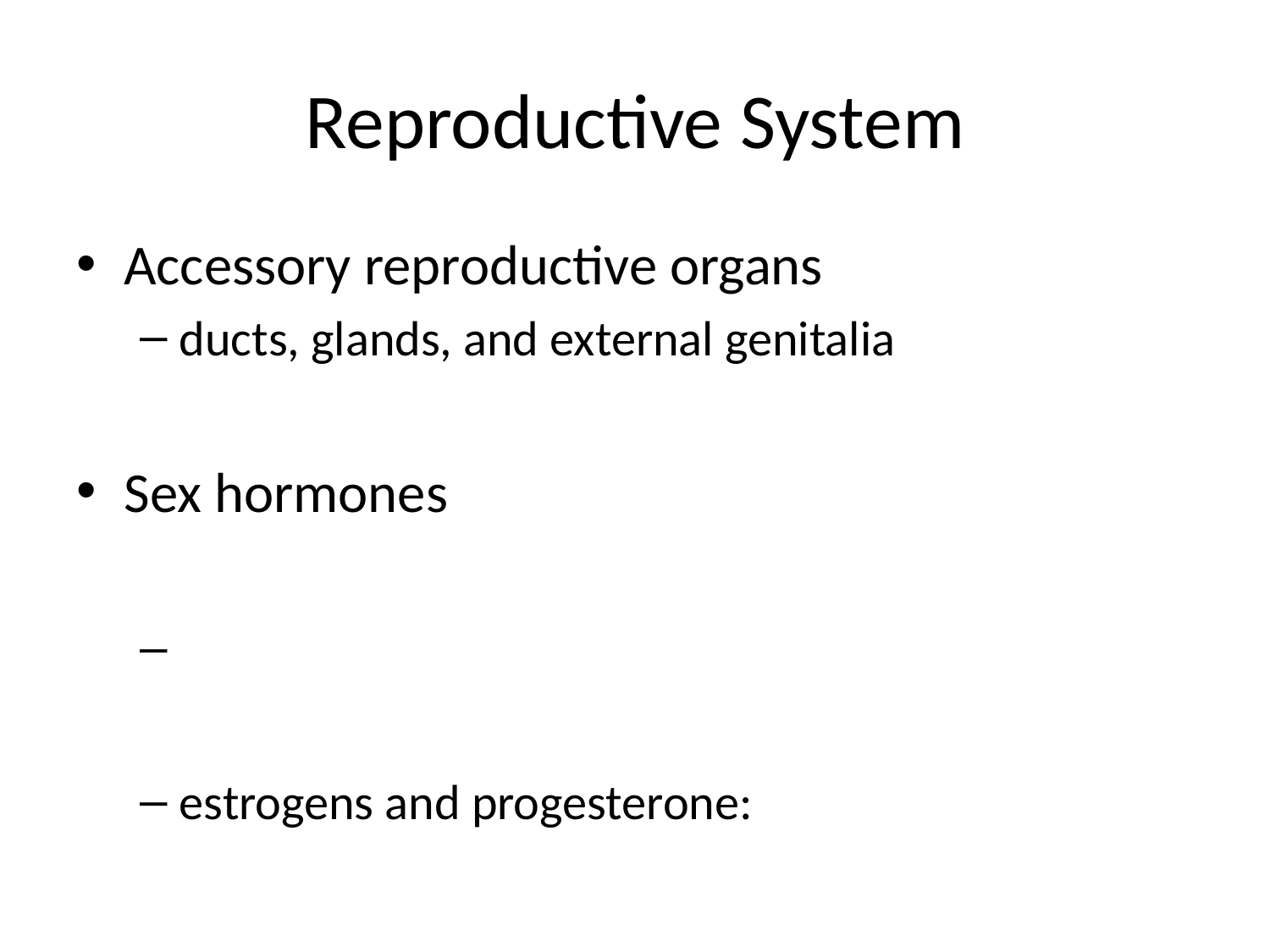

# Reproductive System
Accessory reproductive organs
ducts, glands, and external genitalia

Sex hormones

estrogens and progesterone: